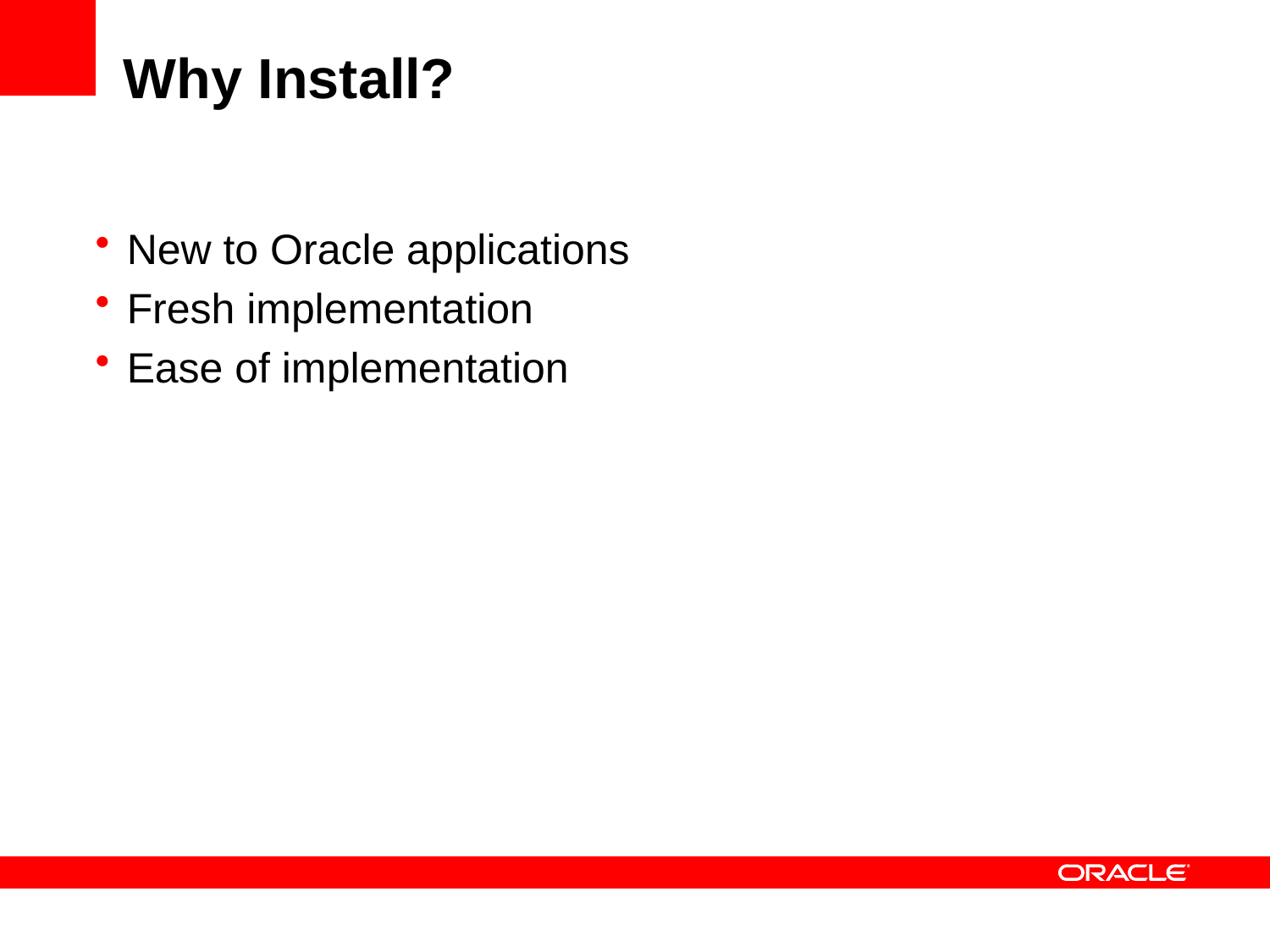

Why Install?
New to Oracle applications
Fresh implementation
Ease of implementation